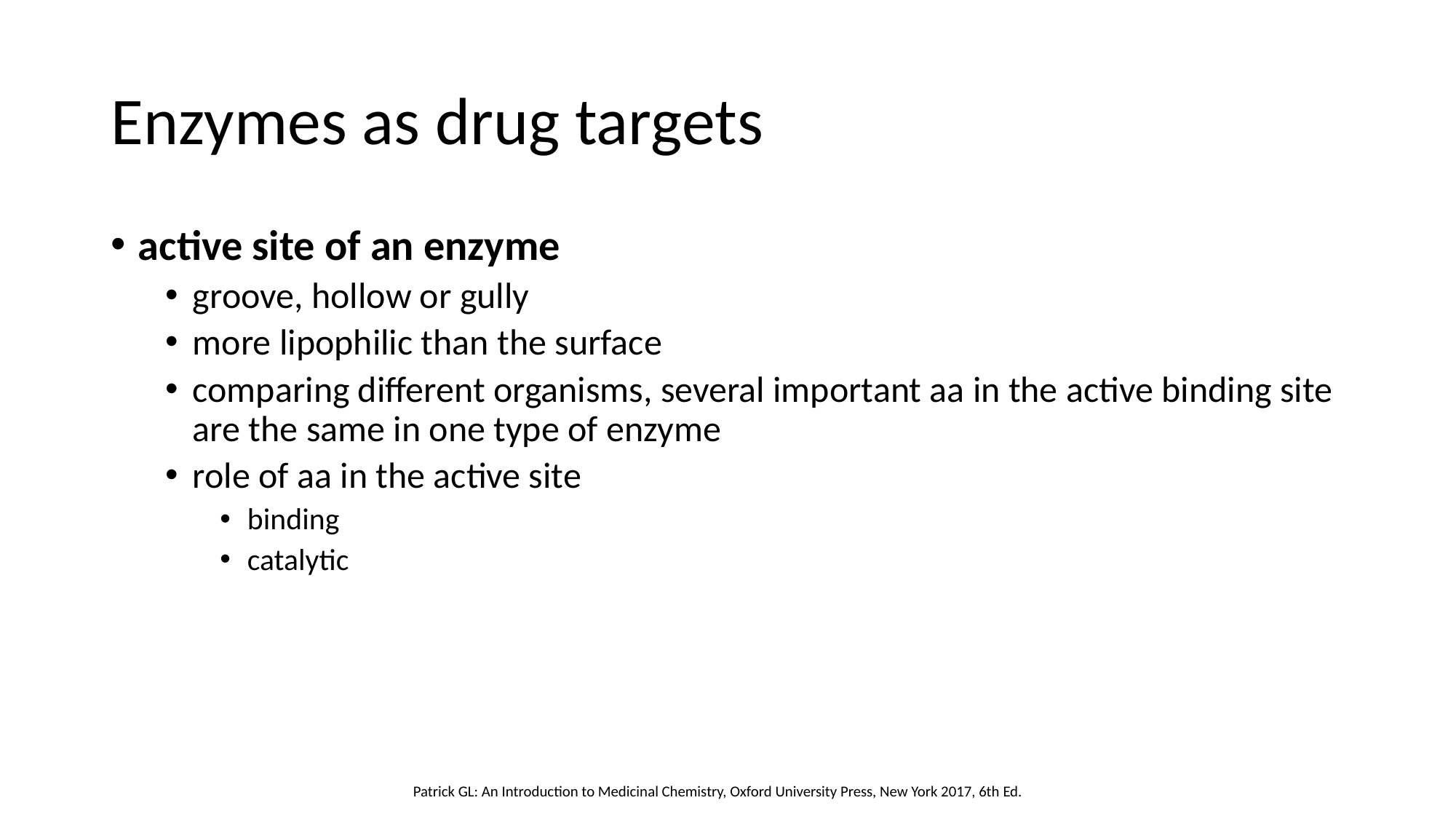

# Enzymes as drug targets
active site of an enzyme
groove, hollow or gully
more lipophilic than the surface
comparing different organisms, several important aa in the active binding site are the same in one type of enzyme
role of aa in the active site
binding
catalytic
Patrick GL: An Introduction to Medicinal Chemistry, Oxford University Press, New York 2017, 6th Ed.